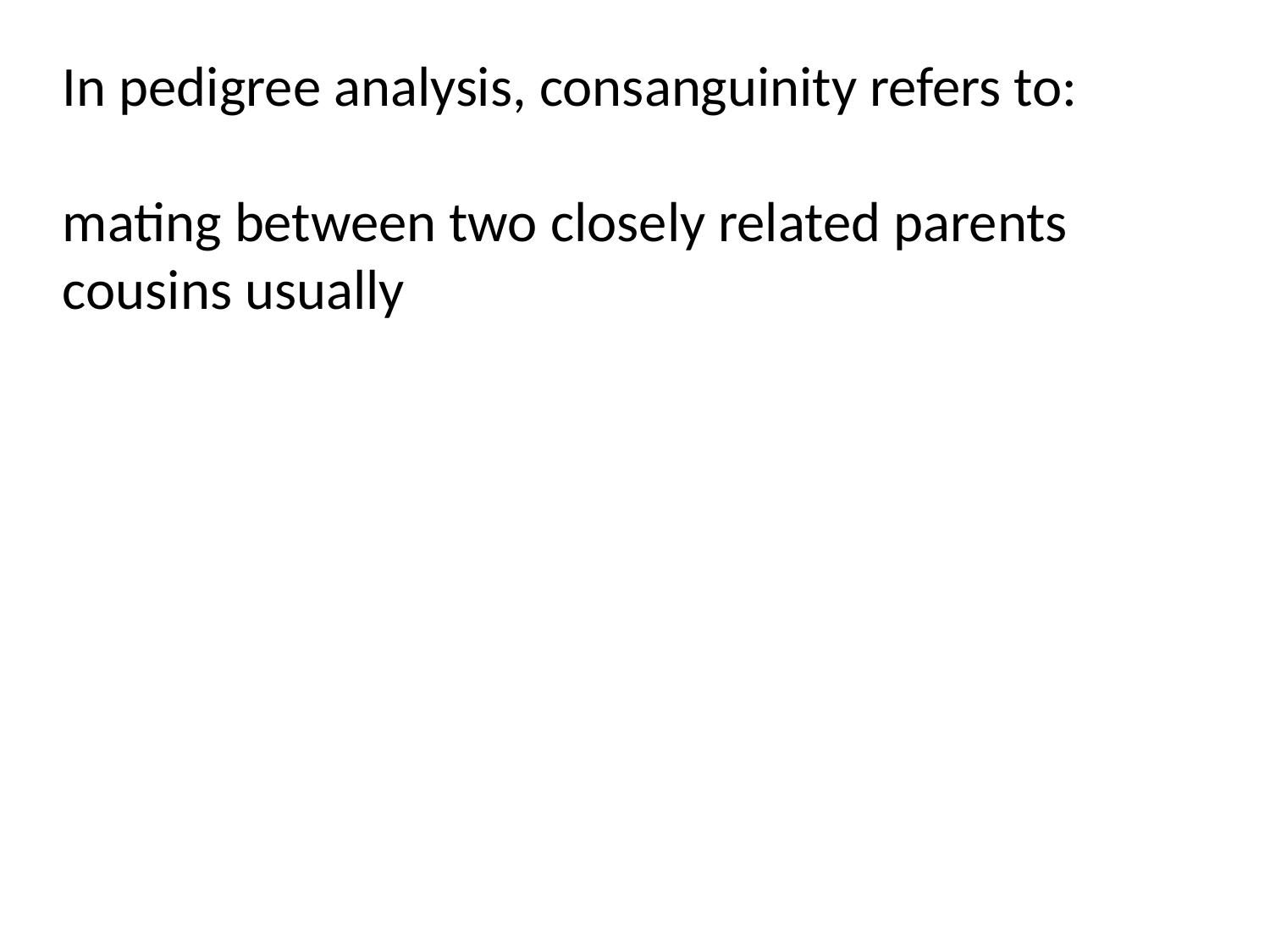

In pedigree analysis, consanguinity refers to:

mating between two closely related parents
cousins usually